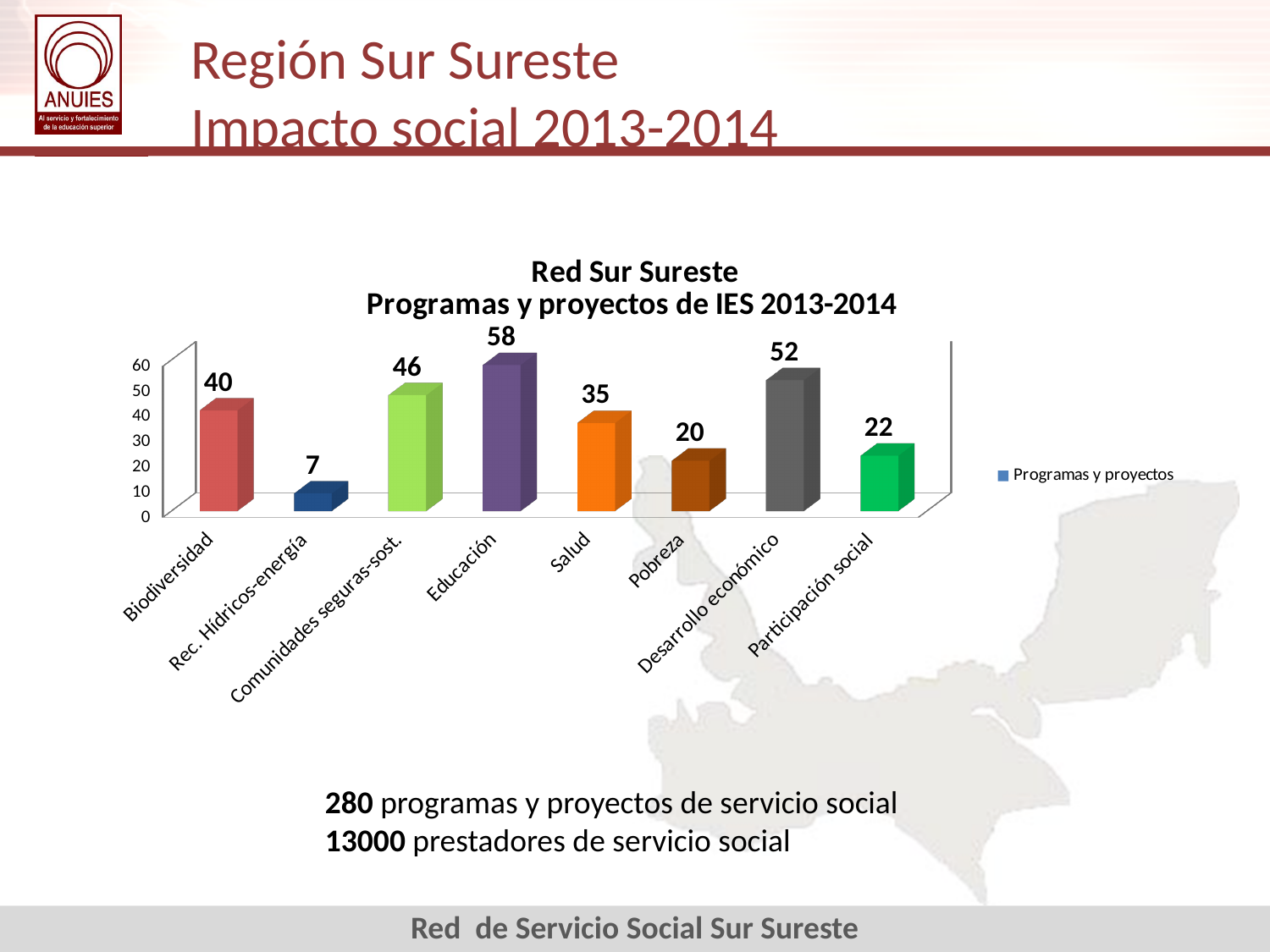

Región Sur Sureste
Impacto social 2013-2014

[unsupported chart]

280 programas y proyectos de servicio social
13000 prestadores de servicio social